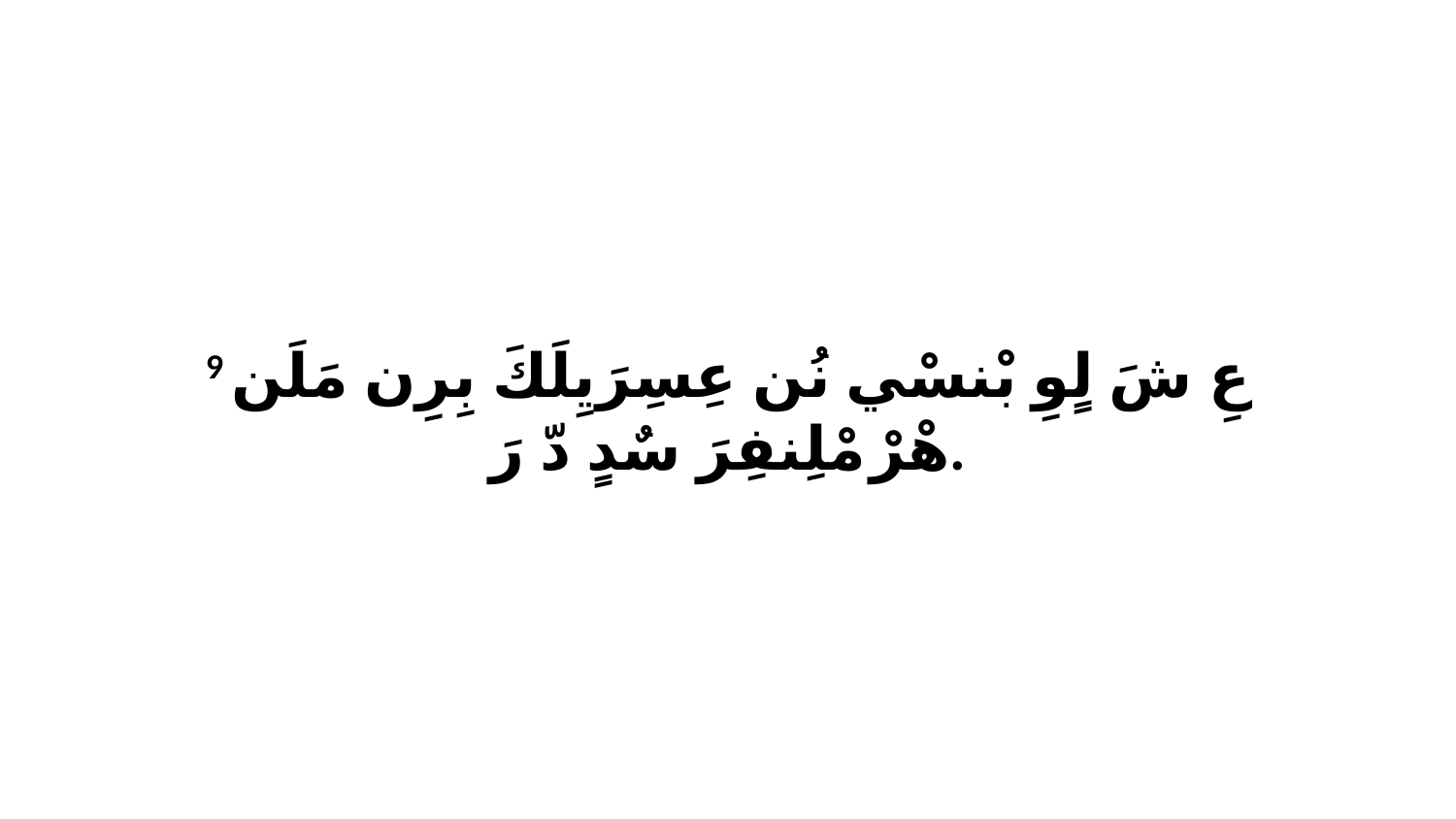

9 عِ شَ لٍوِ بْنسْي نُن عِسِرَيِلَكَ بِرِن مَلَن هْرْ مْلِنفِرَ سٌدٍ دّ رَ.